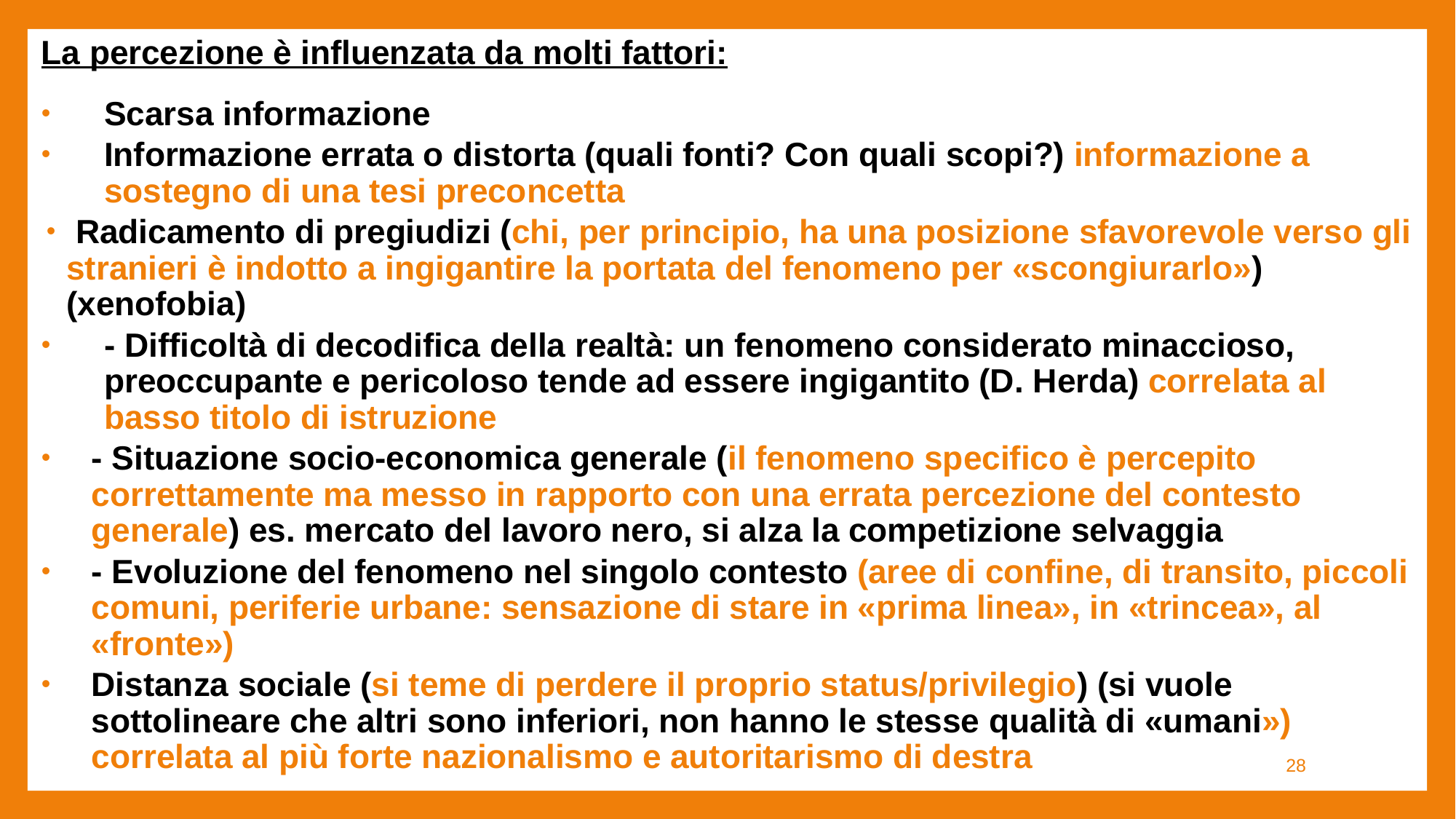

La percezione è influenzata da molti fattori:

Scarsa informazione
Informazione errata o distorta (quali fonti? Con quali scopi?) informazione a sostegno di una tesi preconcetta
 Radicamento di pregiudizi (chi, per principio, ha una posizione sfavorevole verso gli stranieri è indotto a ingigantire la portata del fenomeno per «scongiurarlo») (xenofobia)
- Difficoltà di decodifica della realtà: un fenomeno considerato minaccioso, preoccupante e pericoloso tende ad essere ingigantito (D. Herda) correlata al basso titolo di istruzione
- Situazione socio-economica generale (il fenomeno specifico è percepito correttamente ma messo in rapporto con una errata percezione del contesto generale) es. mercato del lavoro nero, si alza la competizione selvaggia
- Evoluzione del fenomeno nel singolo contesto (aree di confine, di transito, piccoli comuni, periferie urbane: sensazione di stare in «prima linea», in «trincea», al «fronte»)
Distanza sociale (si teme di perdere il proprio status/privilegio) (si vuole sottolineare che altri sono inferiori, non hanno le stesse qualità di «umani») correlata al più forte nazionalismo e autoritarismo di destra
28